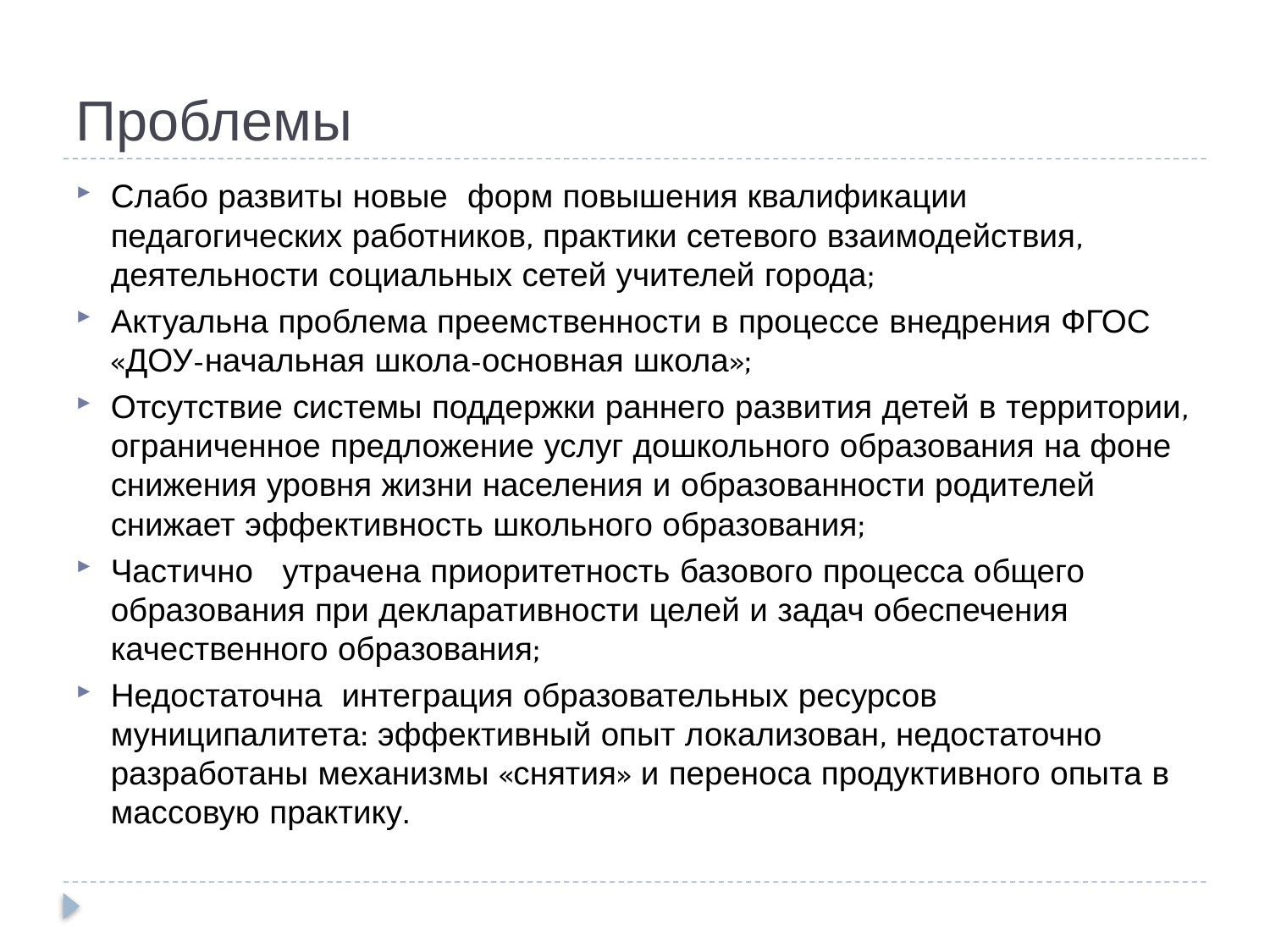

# Проблемы
Слабо развиты новые  форм повышения квалификации педагогических работников, практики сетевого взаимодействия, деятельности социальных сетей учителей города;
Актуальна проблема преемственности в процессе внедрения ФГОС «ДОУ-начальная школа-основная школа»;
Отсутствие системы поддержки раннего развития детей в территории, ограниченное предложение услуг дошкольного образования на фоне снижения уровня жизни населения и образованности родителей снижает эффективность школьного образования;
Частично   утрачена приоритетность базового процесса общего образования при декларативности целей и задач обеспечения качественного образования;
Недостаточна  интеграция образовательных ресурсов муниципалитета: эффективный опыт локализован, недостаточно разработаны механизмы «снятия» и переноса продуктивного опыта в массовую практику.